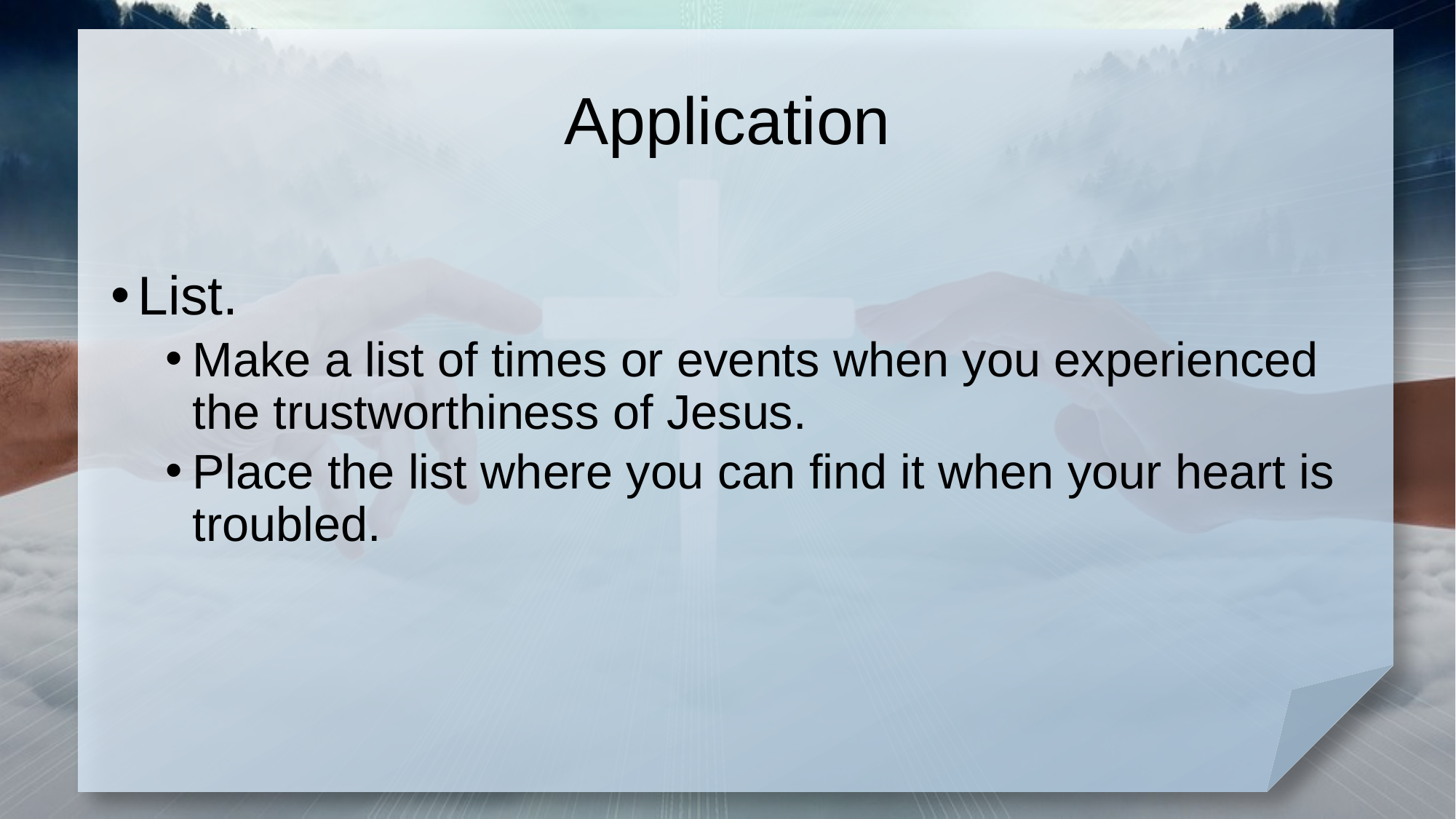

# Application
List.
Make a list of times or events when you experienced the trustworthiness of Jesus.
Place the list where you can find it when your heart is troubled.